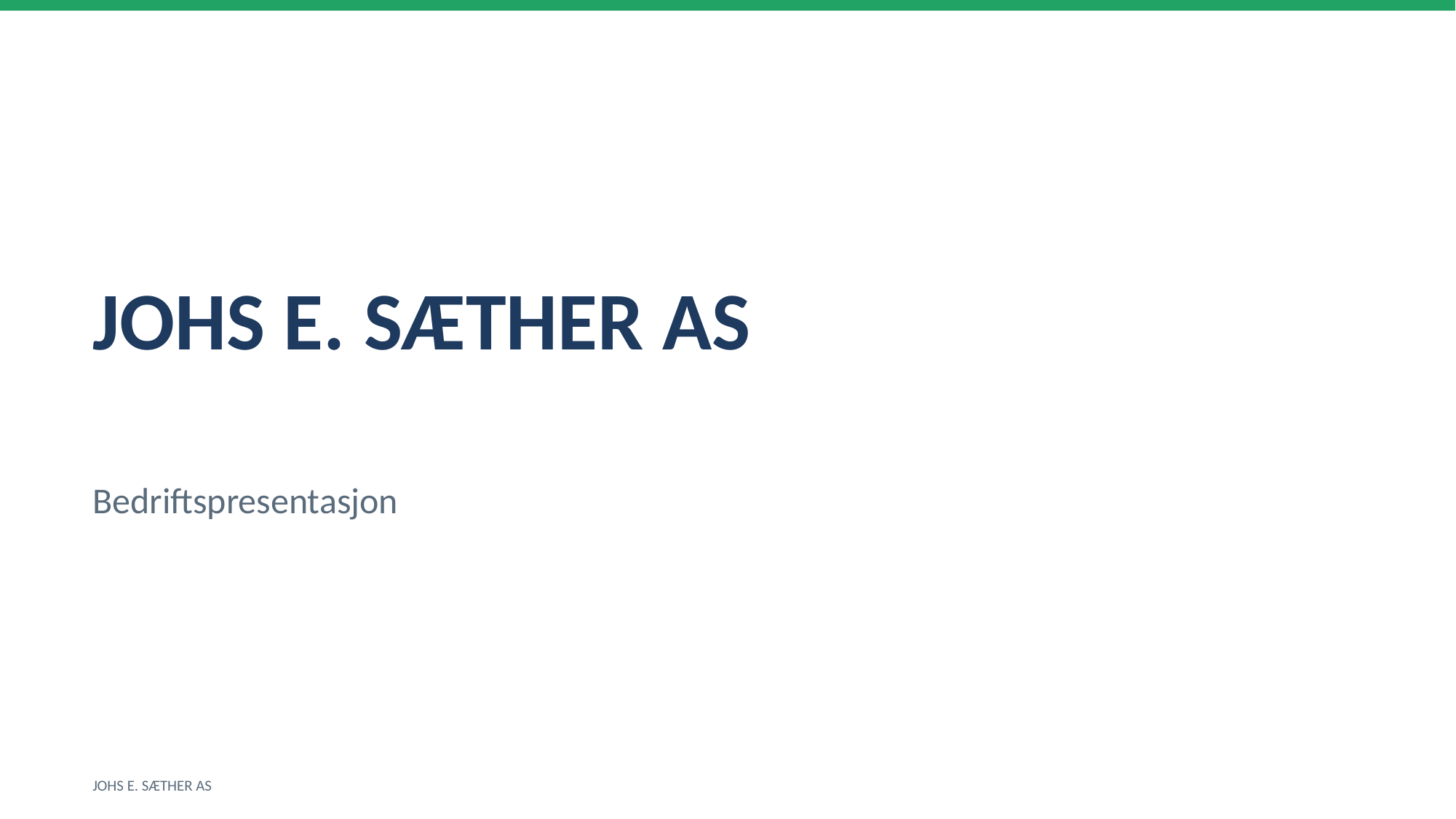

JOHS E. SÆTHER AS
Bedriftspresentasjon
JOHS E. SÆTHER AS